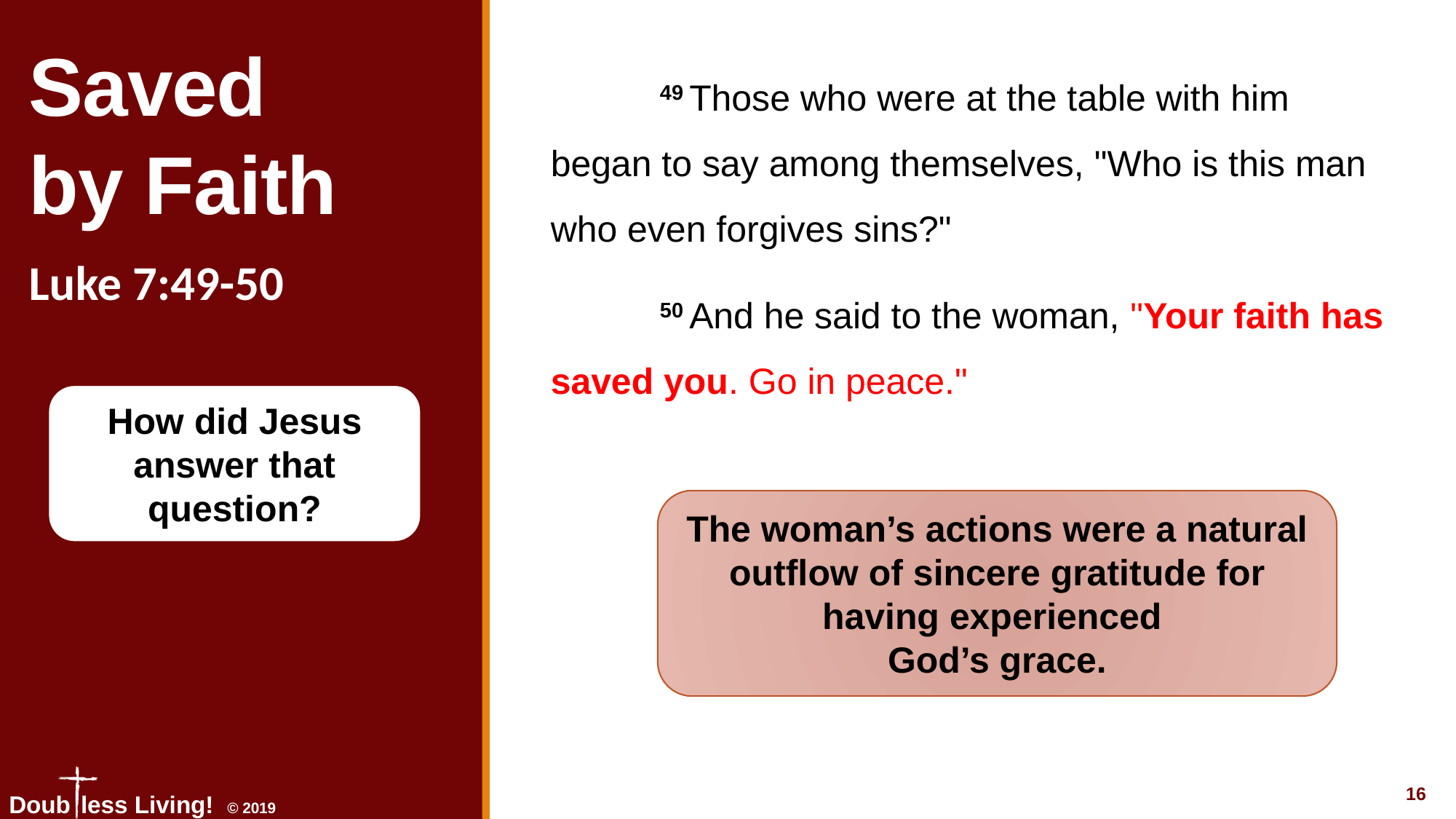

Saved
by Faith
	49 Those who were at the table with him began to say among themselves, "Who is this man who even forgives sins?"
	50 And he said to the woman, "Your faith has saved you. Go in peace."
Luke 7:49-50
How did Jesus answer that question?
The woman’s actions were a natural outflow of sincere gratitude for having experienced
God’s grace.
16